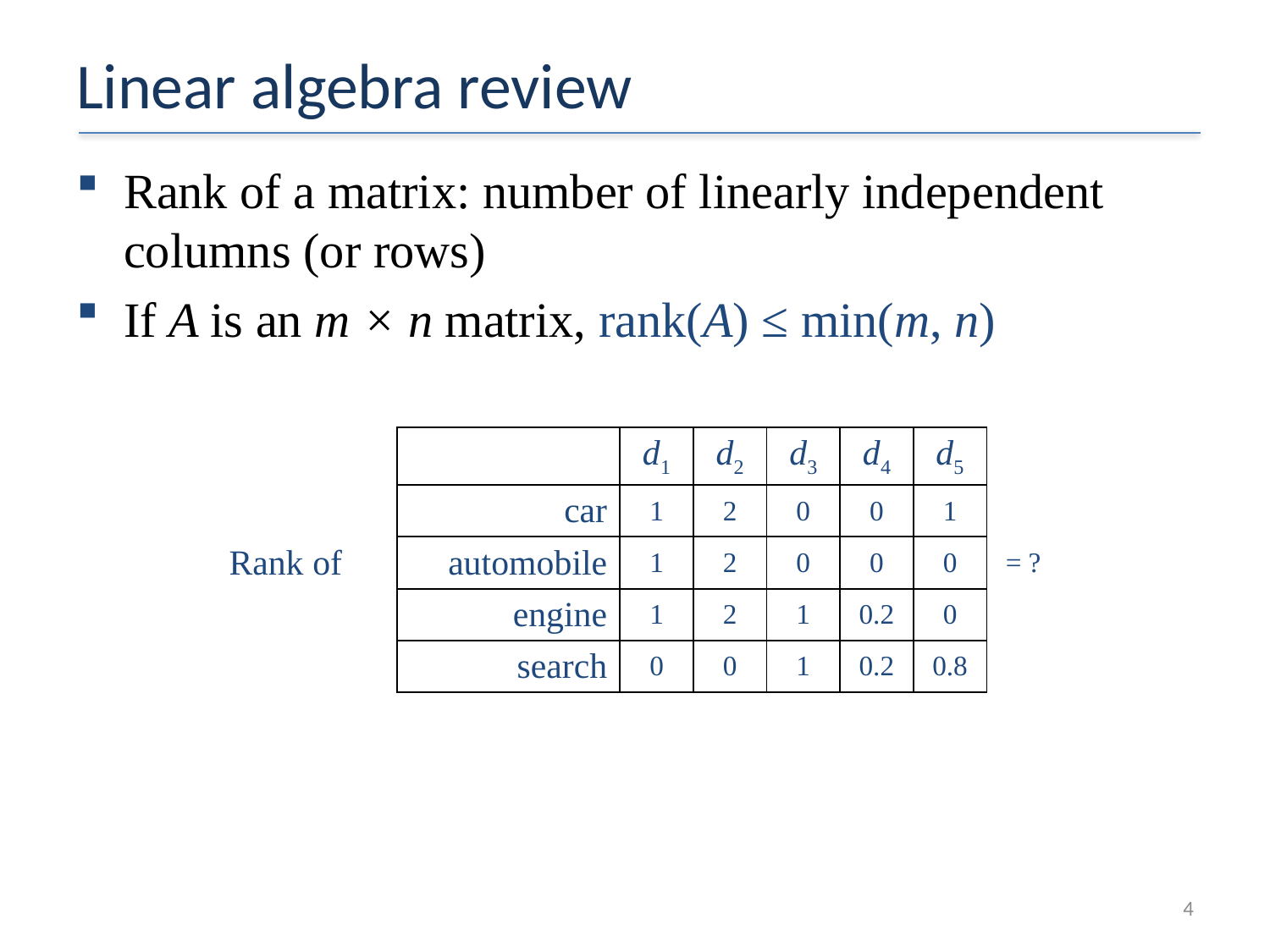

# Linear algebra review
Rank of a matrix: number of linearly independent columns (or rows)
If A is an m × n matrix, rank(A) ≤ min(m, n)
|  |  | d1 | d2 | d3 | d4 | d5 |  |
| --- | --- | --- | --- | --- | --- | --- | --- |
|  | car | 1 | 2 | 0 | 0 | 1 |  |
| Rank of | automobile | 1 | 2 | 0 | 0 | 0 | = ? |
|  | engine | 1 | 2 | 1 | 0.2 | 0 |  |
|  | search | 0 | 0 | 1 | 0.2 | 0.8 |  |
4